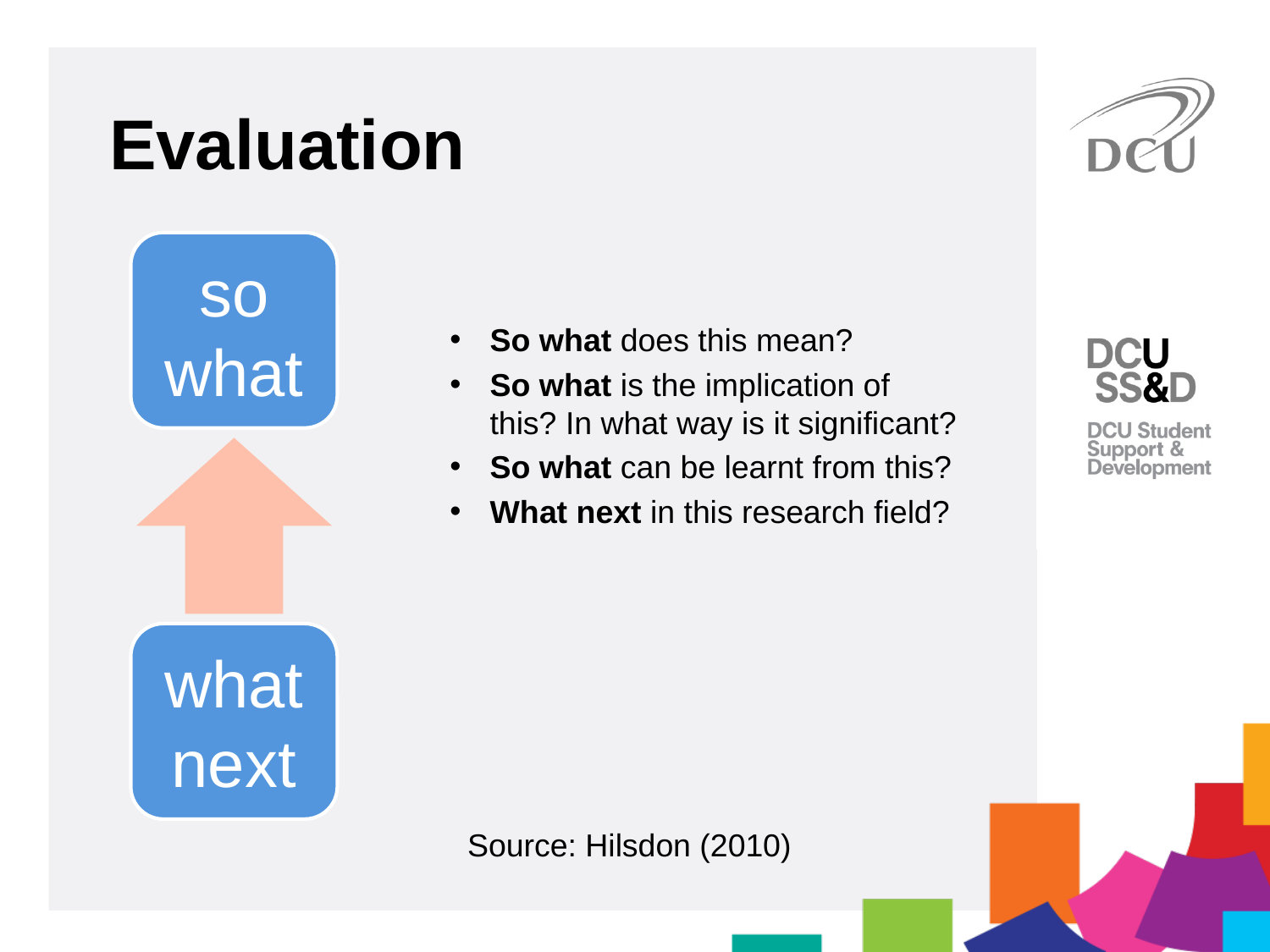

Evaluation
so what
what next
So what does this mean?
So what is the implication of this? In what way is it significant?
So what can be learnt from this?
What next in this research field?

Source: Hilsdon (2010)